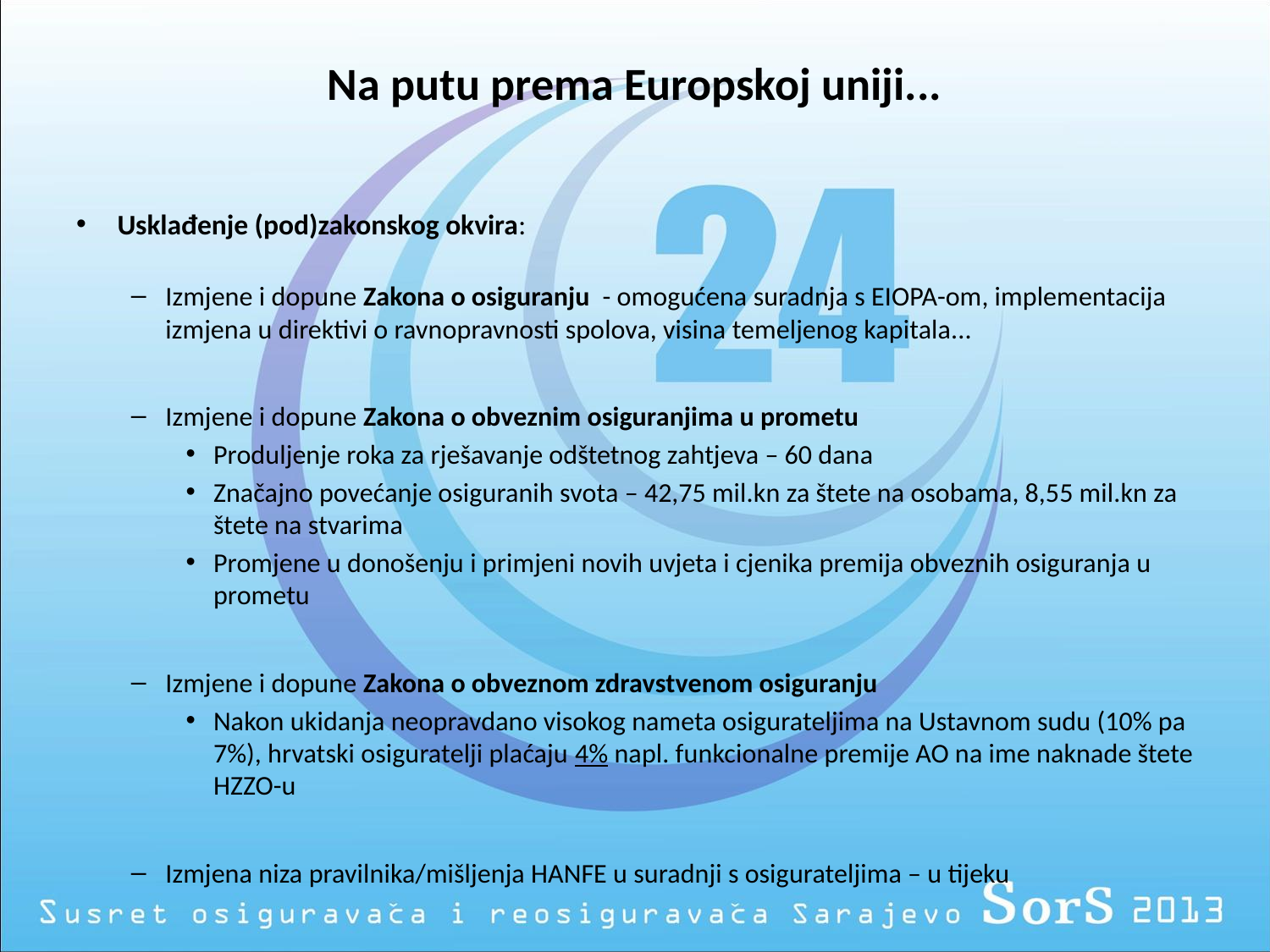

# Na putu prema Europskoj uniji...

Usklađenje (pod)zakonskog okvira:

Izmjene i dopune Zakona o osiguranju  - omogućena suradnja s EIOPA-om, implementacija izmjena u direktivi o ravnopravnosti spolova, visina temeljenog kapitala...

Izmjene i dopune Zakona o obveznim osiguranjima u prometu
Produljenje roka za rješavanje odštetnog zahtjeva – 60 dana
Značajno povećanje osiguranih svota – 42,75 mil.kn za štete na osobama, 8,55 mil.kn za štete na stvarima
Promjene u donošenju i primjeni novih uvjeta i cjenika premija obveznih osiguranja u prometu

Izmjene i dopune Zakona o obveznom zdravstvenom osiguranju
Nakon ukidanja neopravdano visokog nameta osigurateljima na Ustavnom sudu (10% pa 7%), hrvatski osiguratelji plaćaju 4% napl. funkcionalne premije AO na ime naknade štete HZZO-u

Izmjena niza pravilnika/mišljenja HANFE u suradnji s osigurateljima – u tijeku